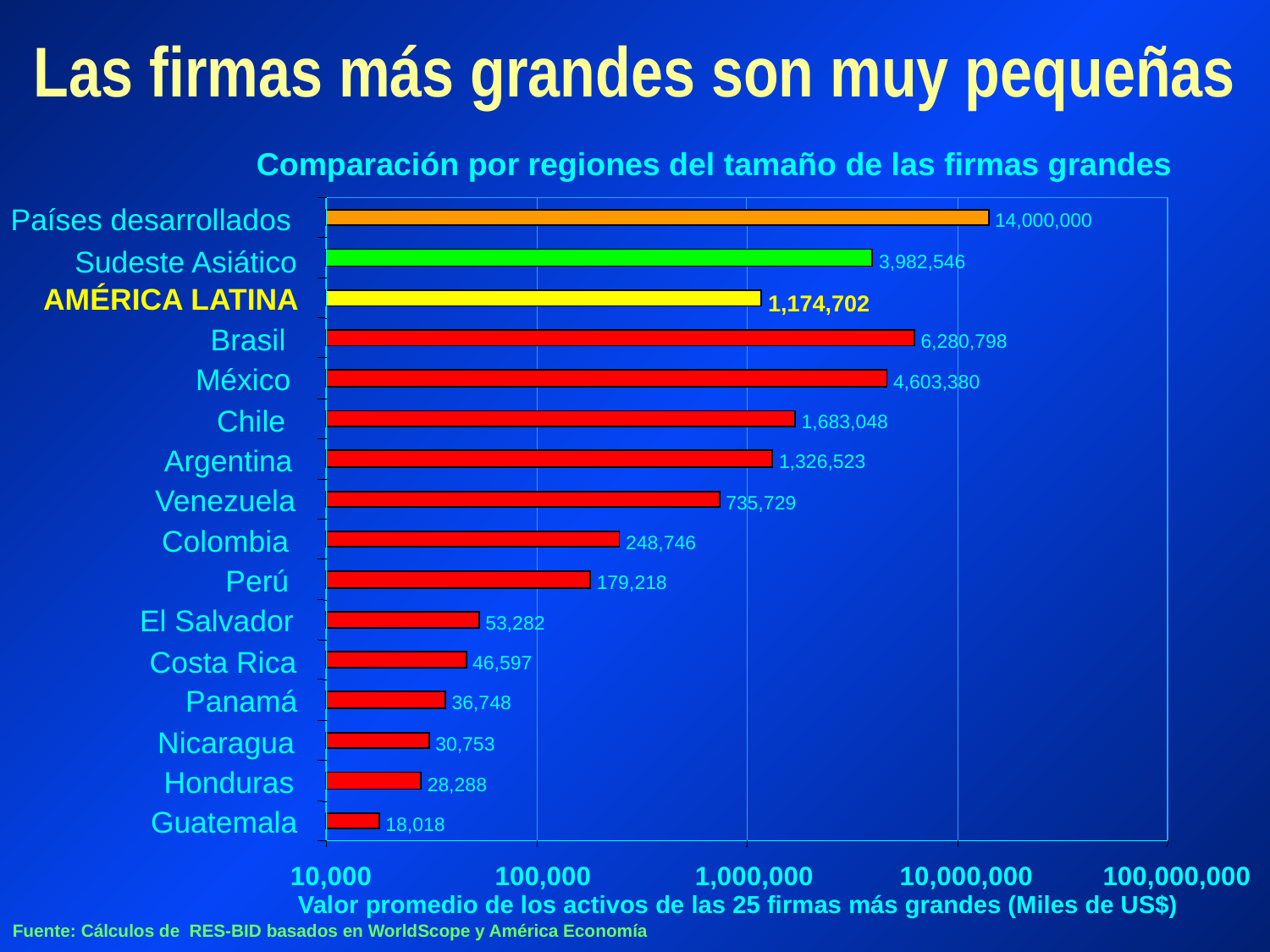

# Las firmas más grandes son muy pequeñas
Comparación por regiones del tamaño de las firmas grandes

Países desarrollados
14,000,000

Sudeste Asiático

3,982,546

AMÉRICA LATINA
1,174,702

Brasil
6,280,798

México

4,603,380

Chile
1,683,048

Argentina
1,326,523

Venezuela
735,729

Colombia
248,746

Perú
179,218

El Salvador
53,282

Costa Rica
46,597

Panamá
36,748

Nicaragua
30,753

Honduras

28,288

Guatemala
18,018

10,000
100,000
1,000,000
10,000,000
100,000,000
Valor promedio de los activos de las 25 firmas más grandes (Miles de US$)
Fuente: Cálculos de  RES-BID basados en WorldScope y América Economía